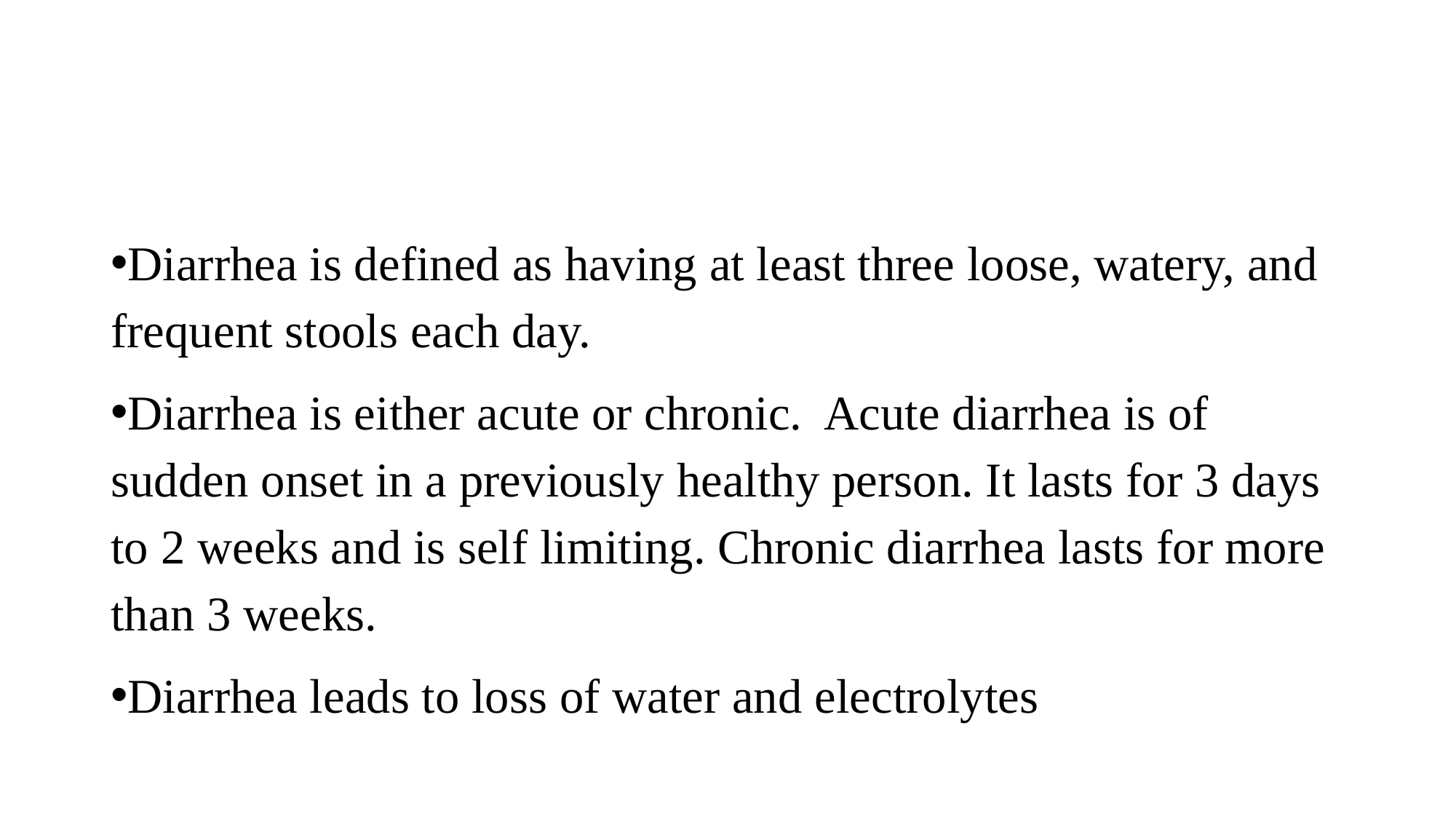

#
Diarrhea is defined as having at least three loose, watery, and frequent stools each day.
Diarrhea is either acute or chronic.  Acute diarrhea is of sudden onset in a previously healthy person. It lasts for 3 days to 2 weeks and is self limiting. Chronic diarrhea lasts for more than 3 weeks.
Diarrhea leads to loss of water and electrolytes